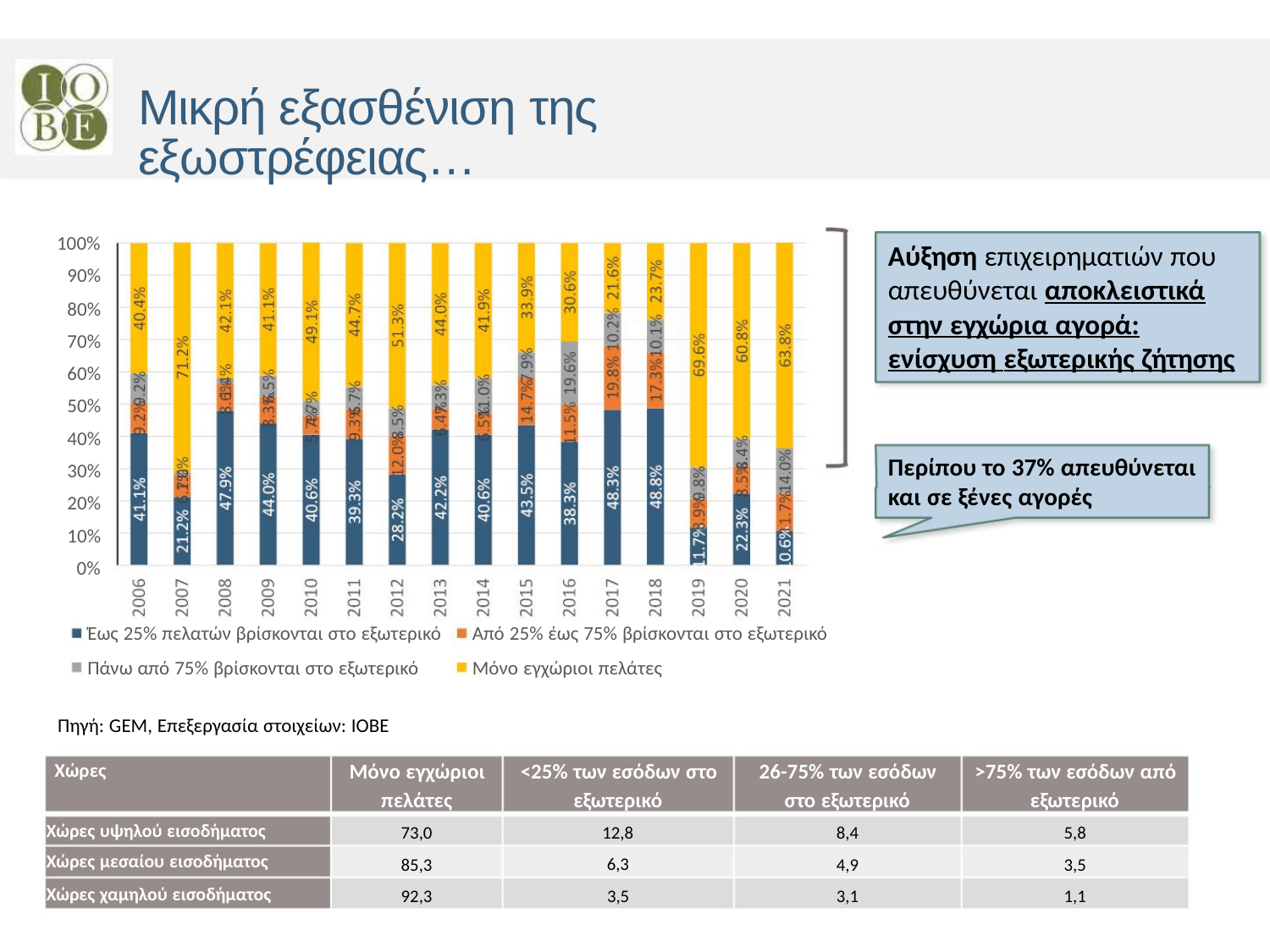

Μικρή εξασθένιση της εξωστρέφειας…
100%
90%
80%
70%
60%
50%
40%
30%
20%
10%
0%
Αύξηση επιχειρηματιών που
απευθύνεται αποκλειστικά
στην εγχώρια αγορά:
ενίσχυση εξωτερικής ζήτησης
Περίπου το 37% απευθύνεται
και σε ξένες αγορές
Έως 25% πελατών βρίσκονται στο εξωτερικό
Από 25% έως 75% βρίσκονται στο εξωτερικό
Μόνο εγχώριοι πελάτες
Πάνω από 75% βρίσκονται στο εξωτερικό
Πηγή: GEM, Επεξεργασία στοιχείων: ΙΟΒΕ
Χώρες
Μόνο εγχώριοι
πελάτες
<25% των εσόδων στο
26-75% των εσόδων
>75% των εσόδων από
εξωτερικό
στο εξωτερικό
εξωτερικό
Χώρες υψηλού εισοδήματος
Χώρες μεσαίου εισοδήματος
Χώρες χαμηλού εισοδήματος
73,0
85,3
92,3
12,8
6,3
8,4
4,9
3,1
5,8
3,5
1,1
3,5